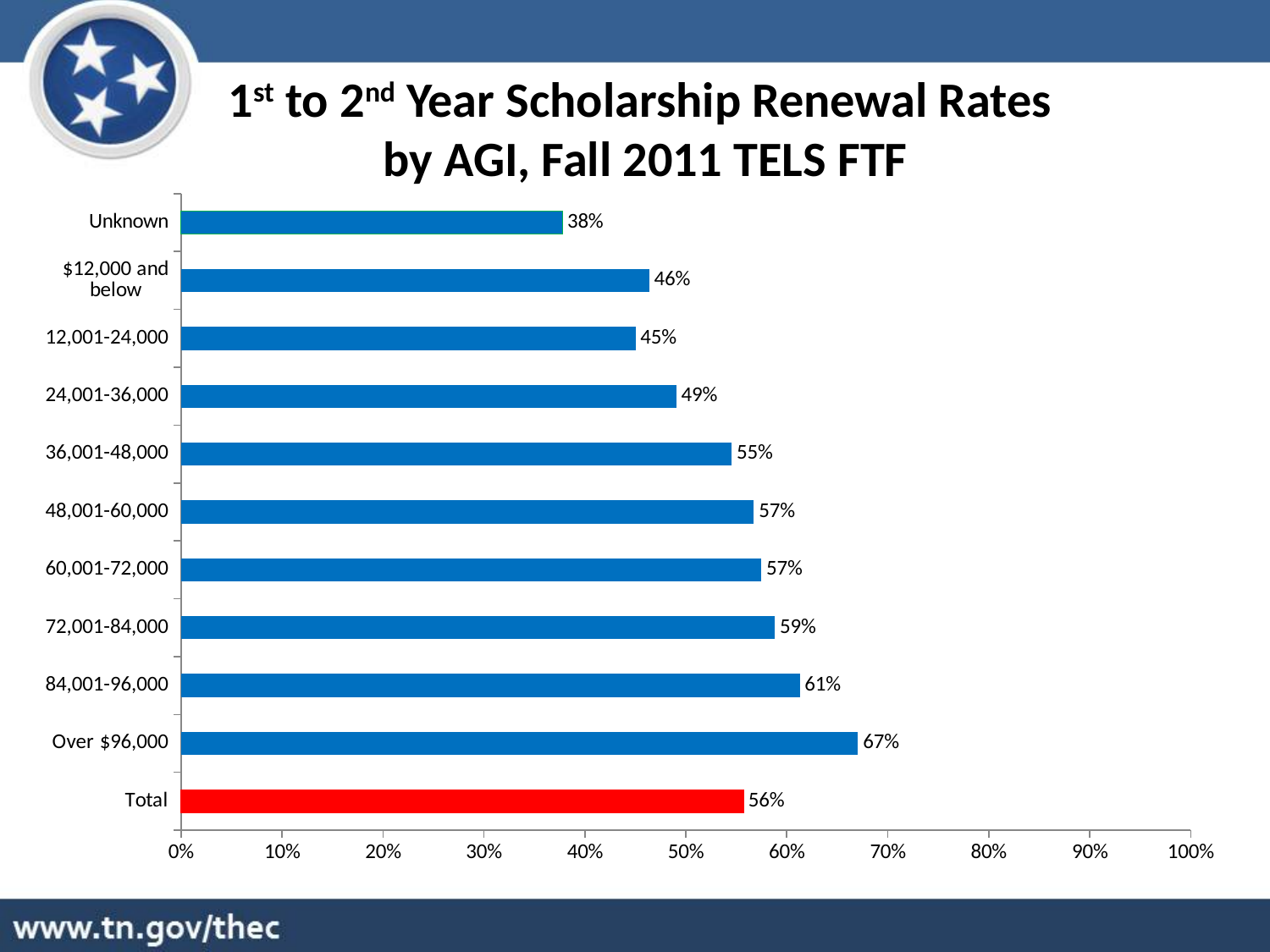

1st to 2nd Year Scholarship Renewal Rates
by AGI, Fall 2011 TELS FTF

### Chart

| Category |  |
|---|---|
| Total | 0.5570502431118315 |
| Over $96,000 | 0.67054083372075 |
| 84,001-96,000 | 0.6128266033254157 |
| 72,001-84,000 | 0.5880815473078934 |
| 60,001-72,000 | 0.5748987854251012 |
| 48,001-60,000 | 0.5673758865248227 |
| 36,001-48,000 | 0.5456273764258555 |
| 24,001-36,000 | 0.49054325955734407 |
| 12,001-24,000 | 0.45018152480839047 |
| $12,000 and below | 0.46371226718047526 |
| Unknown | 0.3777429467084639 |